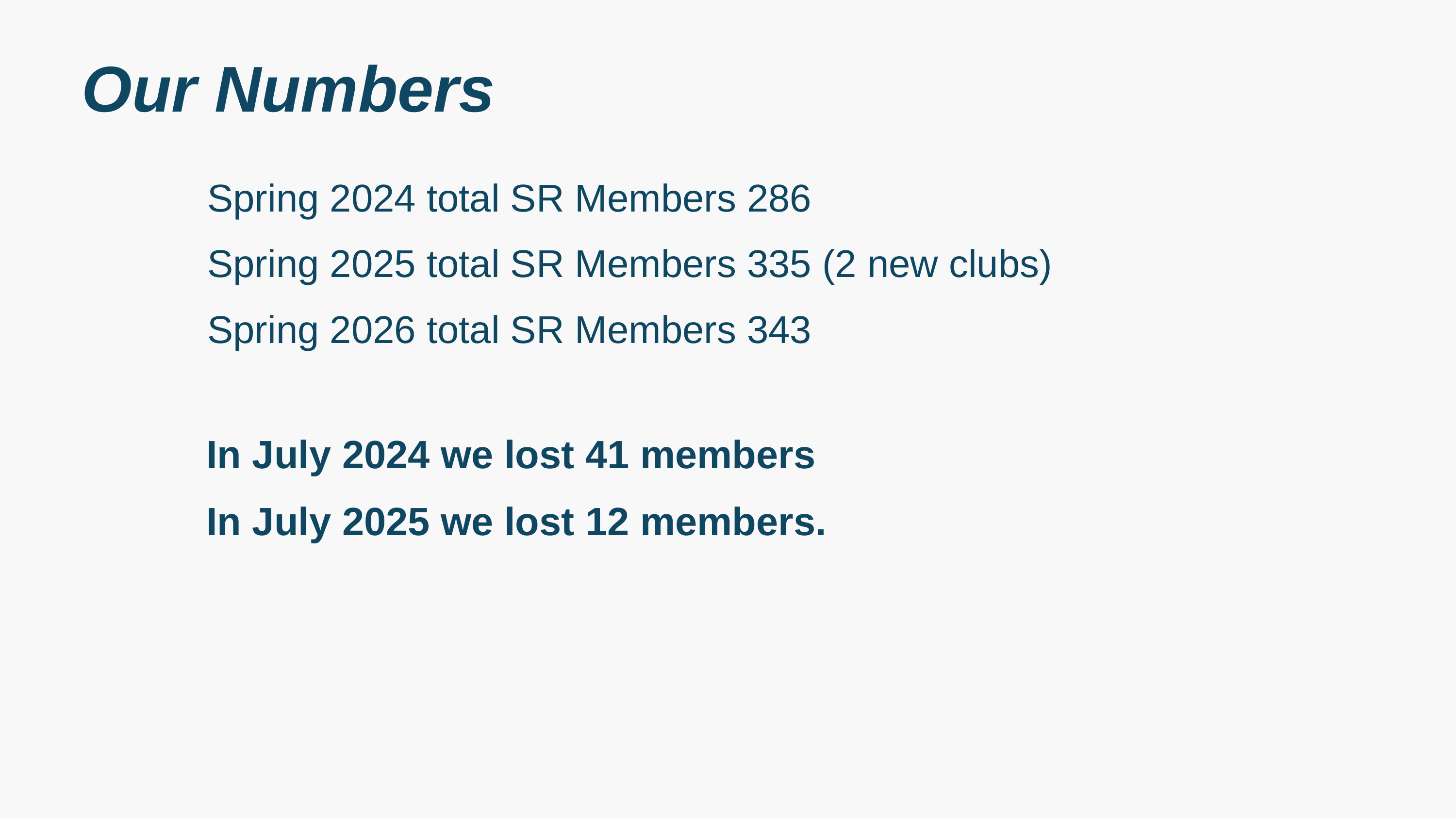

Our Numbers
Spring 2024 total SR Members 286
Spring 2025 total SR Members 335 (2 new clubs)
Spring 2026 total SR Members 343
In July 2024 we lost 41 members
In July 2025 we lost 12 members.